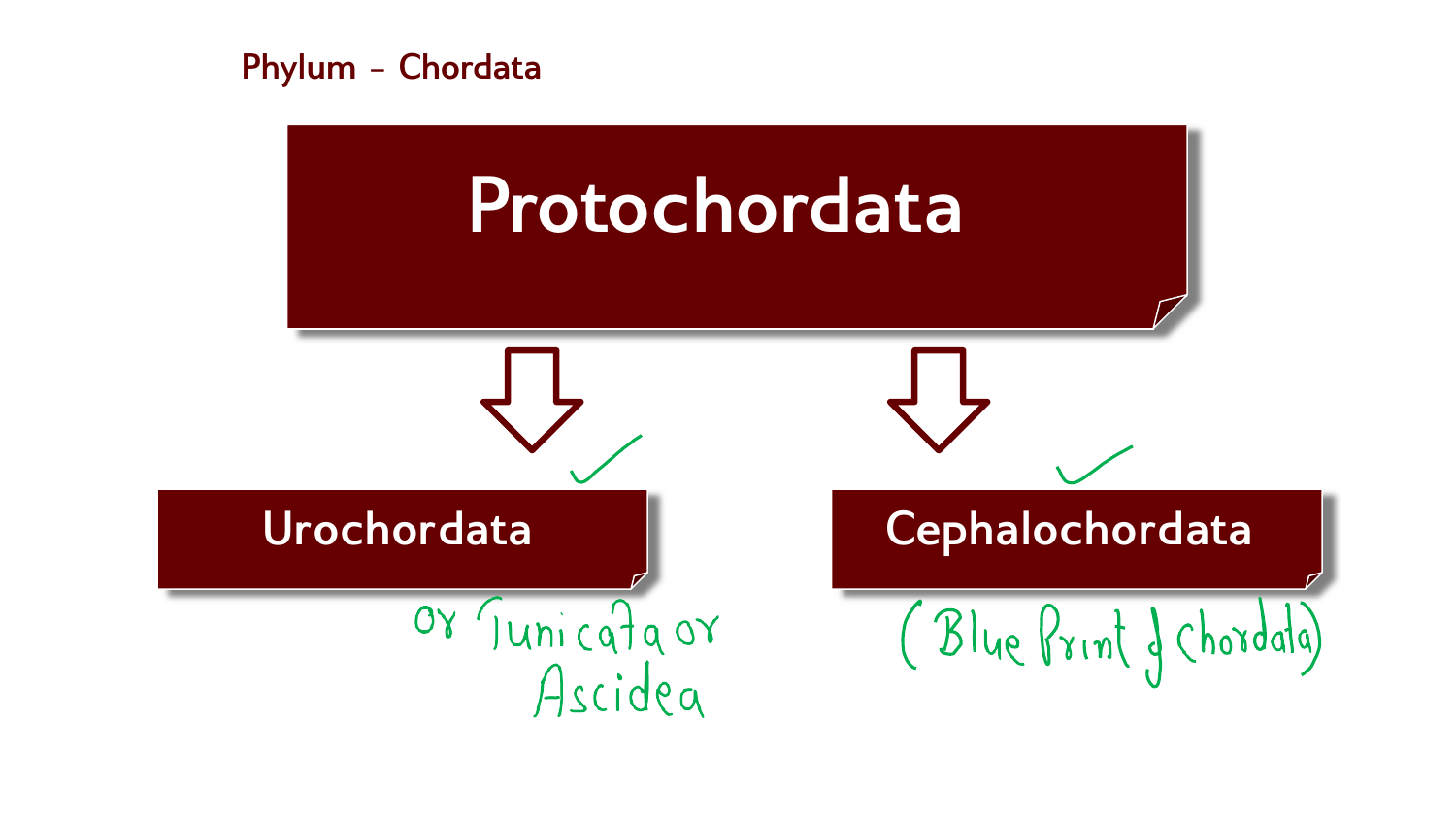

Phylum – Chordata

# Protochordata

Urochordata
Cephalochordata